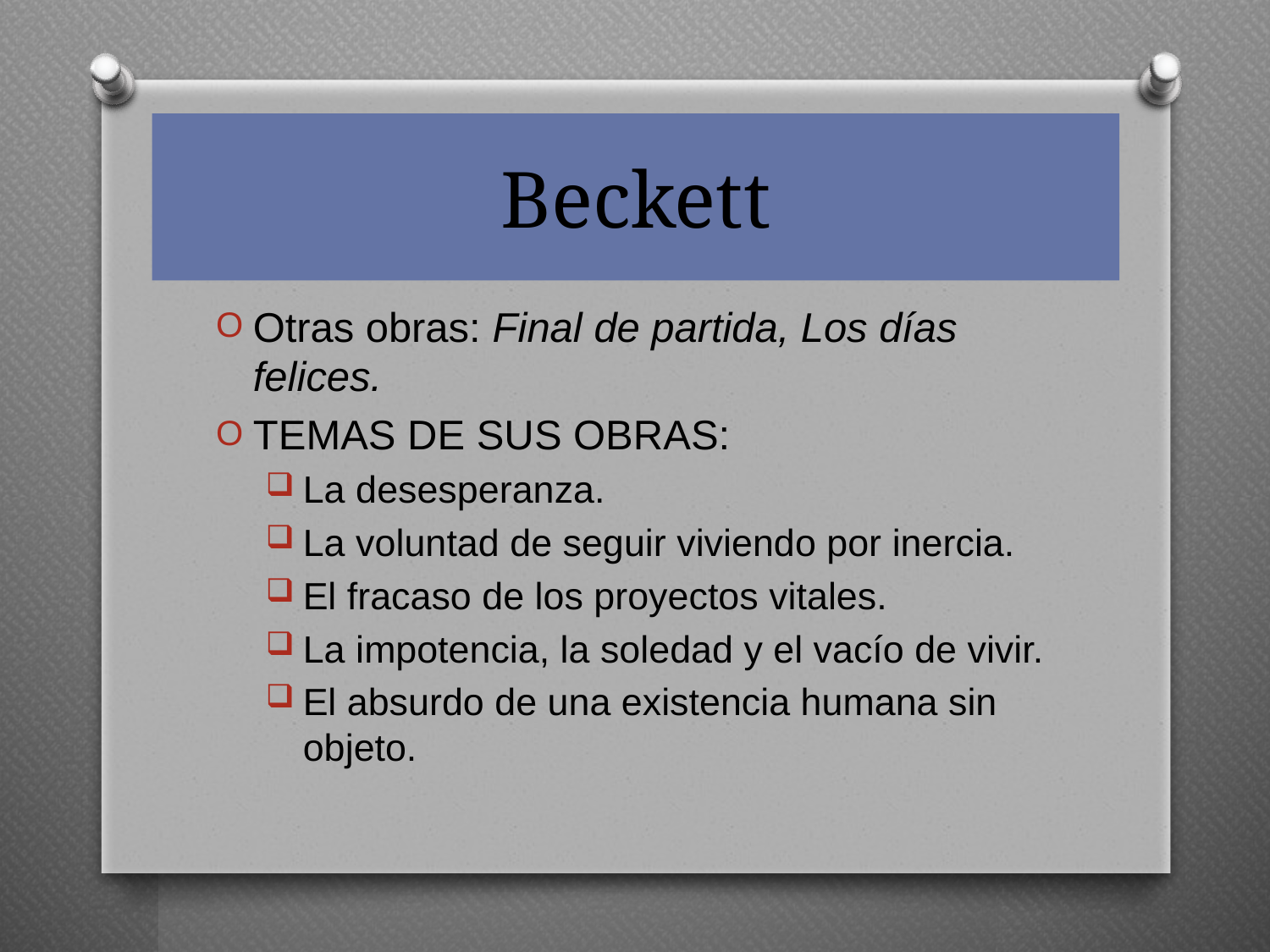

# Beckett
Otras obras: Final de partida, Los días felices.
TEMAS DE SUS OBRAS:
La desesperanza.
La voluntad de seguir viviendo por inercia.
El fracaso de los proyectos vitales.
La impotencia, la soledad y el vacío de vivir.
El absurdo de una existencia humana sin objeto.